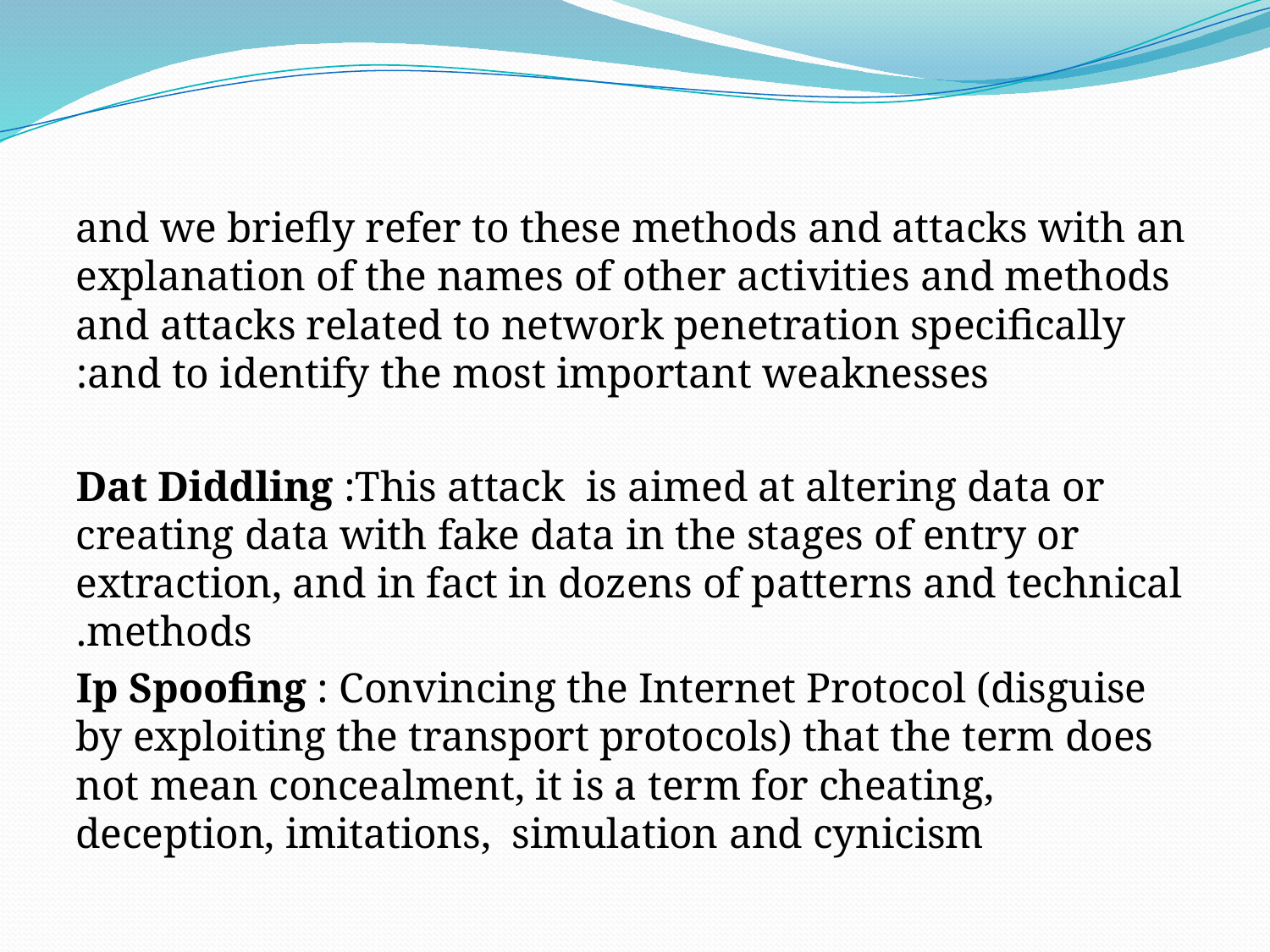

and we briefly refer to these methods and attacks with an explanation of the names of other activities and methods and attacks related to network penetration specifically and to identify the most important weaknesses:

Dat Diddling :This attack  is aimed at altering data or creating data with fake data in the stages of entry or extraction, and in fact in dozens of patterns and technical methods.
Ip Spoofing : Convincing the Internet Protocol (disguise by exploiting the transport protocols) that the term does not mean concealment, it is a term for cheating, deception, imitations,  simulation and cynicism